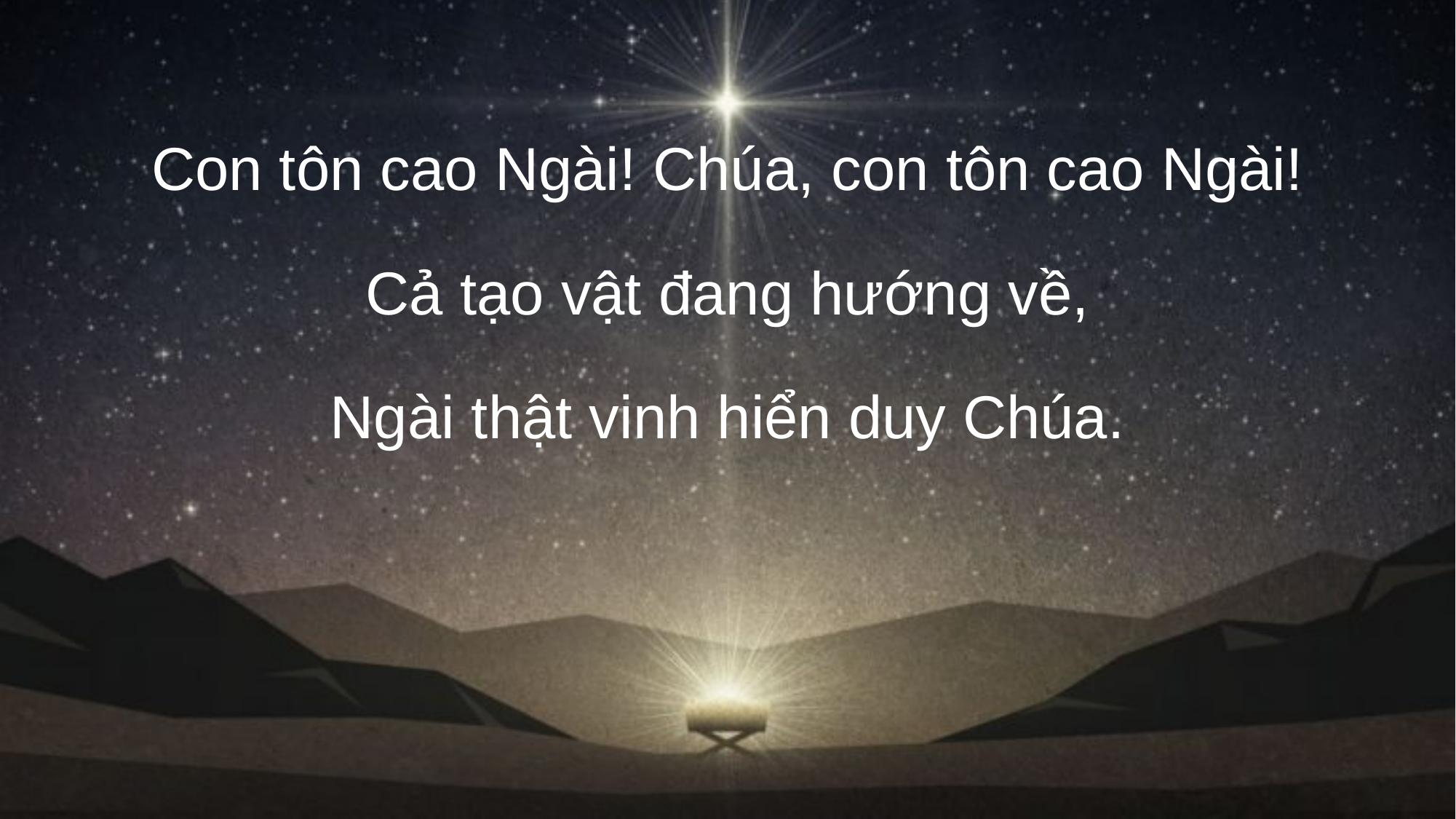

Con tôn cao Ngài! Chúa, con tôn cao Ngài!
Cả tạo vật đang hướng về,
Ngài thật vinh hiển duy Chúa.